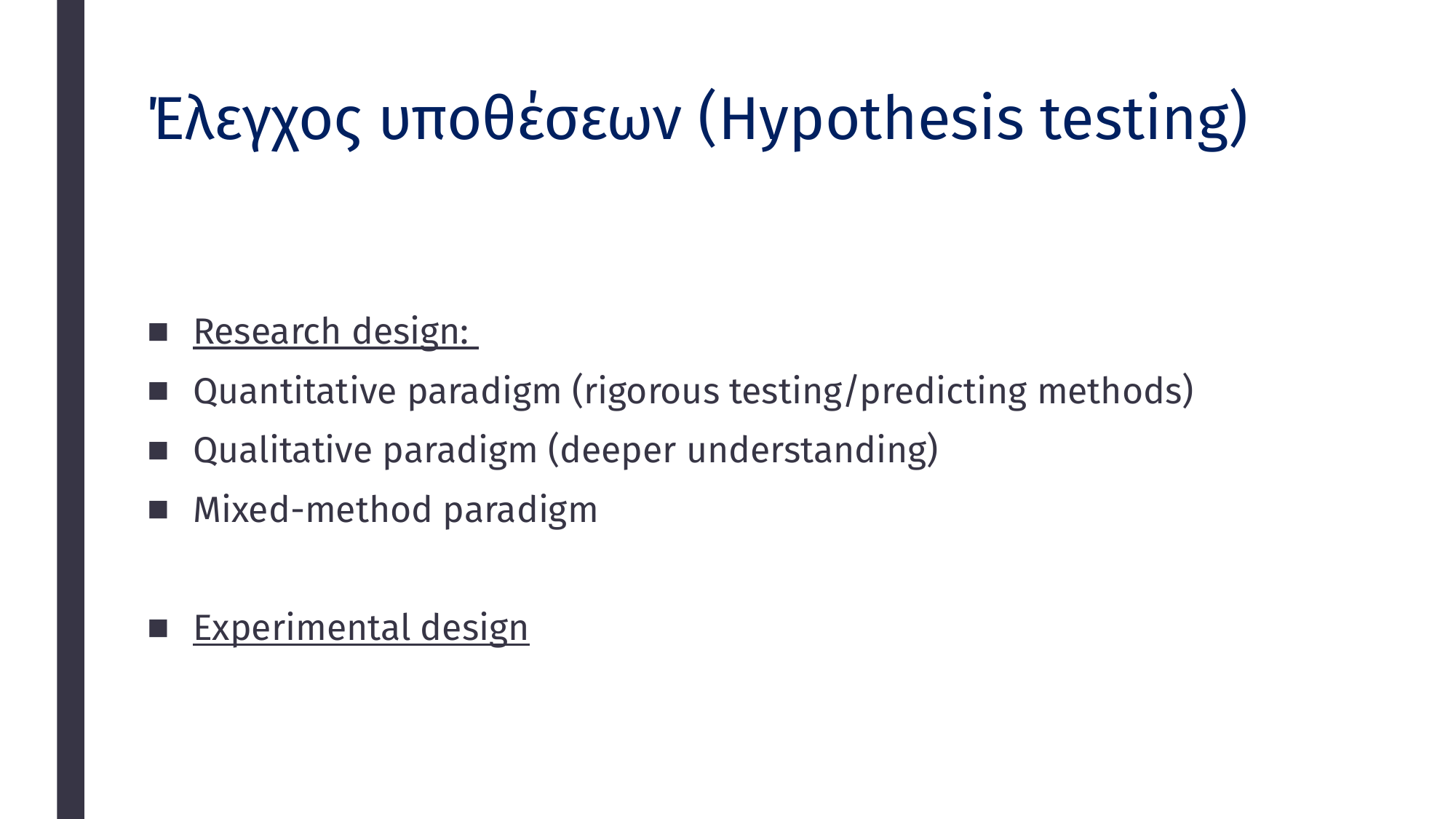

# Έλεγχος υποθέσεων (Hypothesis testing)
Research design:
Quantitative paradigm (rigorous testing/predicting methods)
Qualitative paradigm (deeper understanding)
Mixed-method paradigm

Experimental design